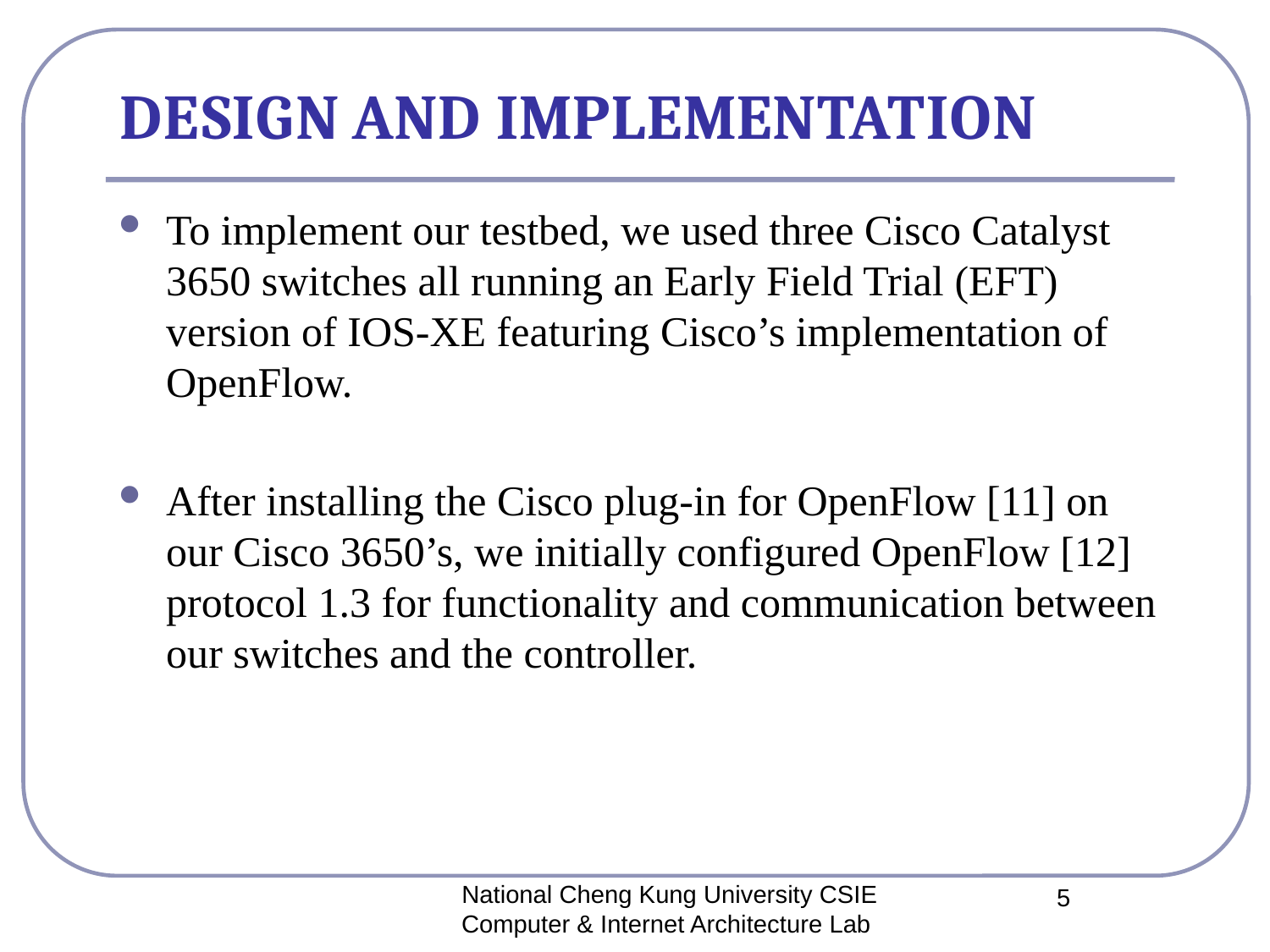

# DESIGN AND IMPLEMENTATION
To implement our testbed, we used three Cisco Catalyst 3650 switches all running an Early Field Trial (EFT) version of IOS-XE featuring Cisco’s implementation of OpenFlow.

After installing the Cisco plug-in for OpenFlow [11] on our Cisco 3650’s, we initially configured OpenFlow [12] protocol 1.3 for functionality and communication between our switches and the controller.
National Cheng Kung University CSIE Computer & Internet Architecture Lab
5